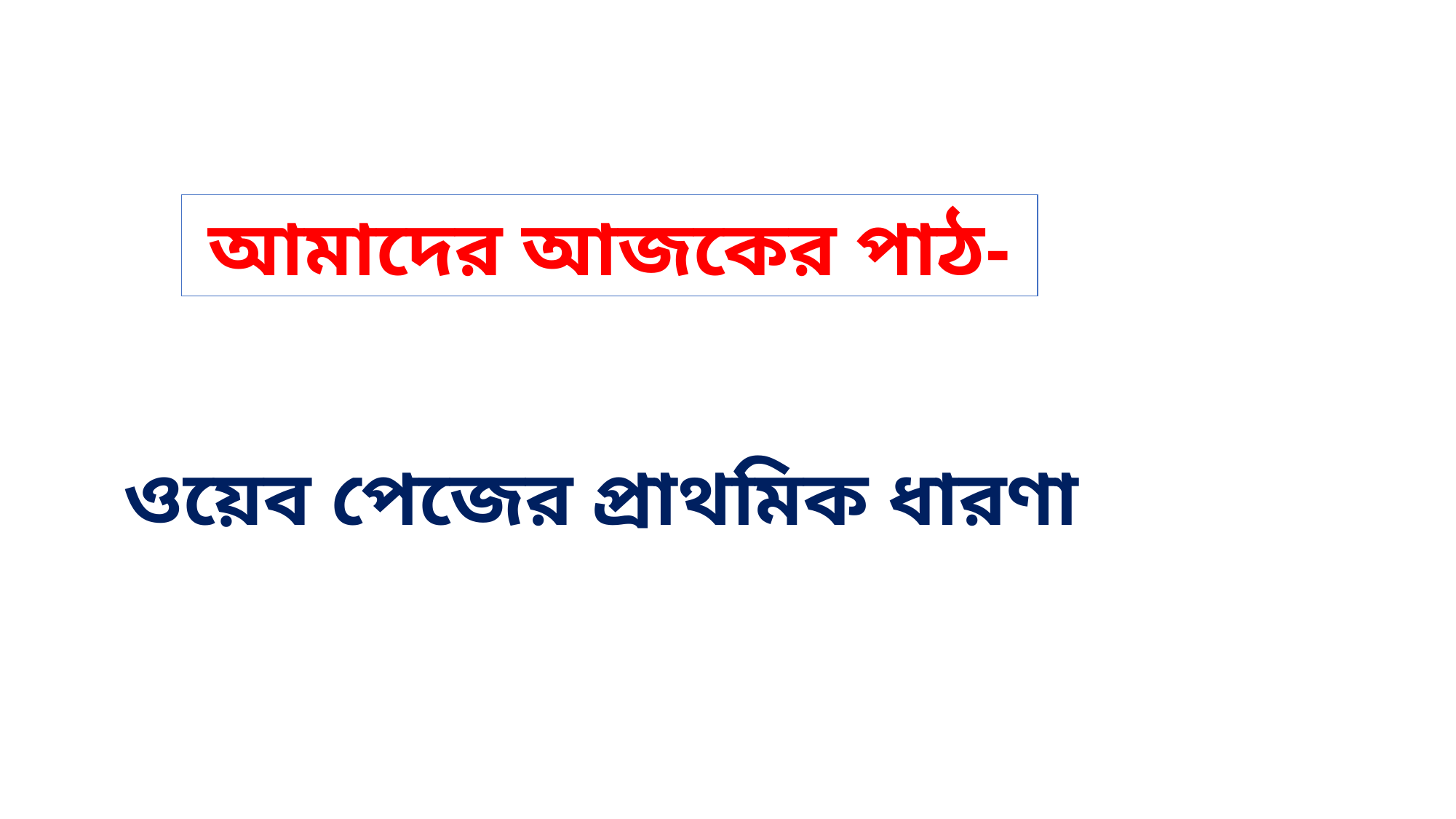

আমাদের আজকের পাঠ-
ওয়েব পেজের প্রাথমিক ধারণা